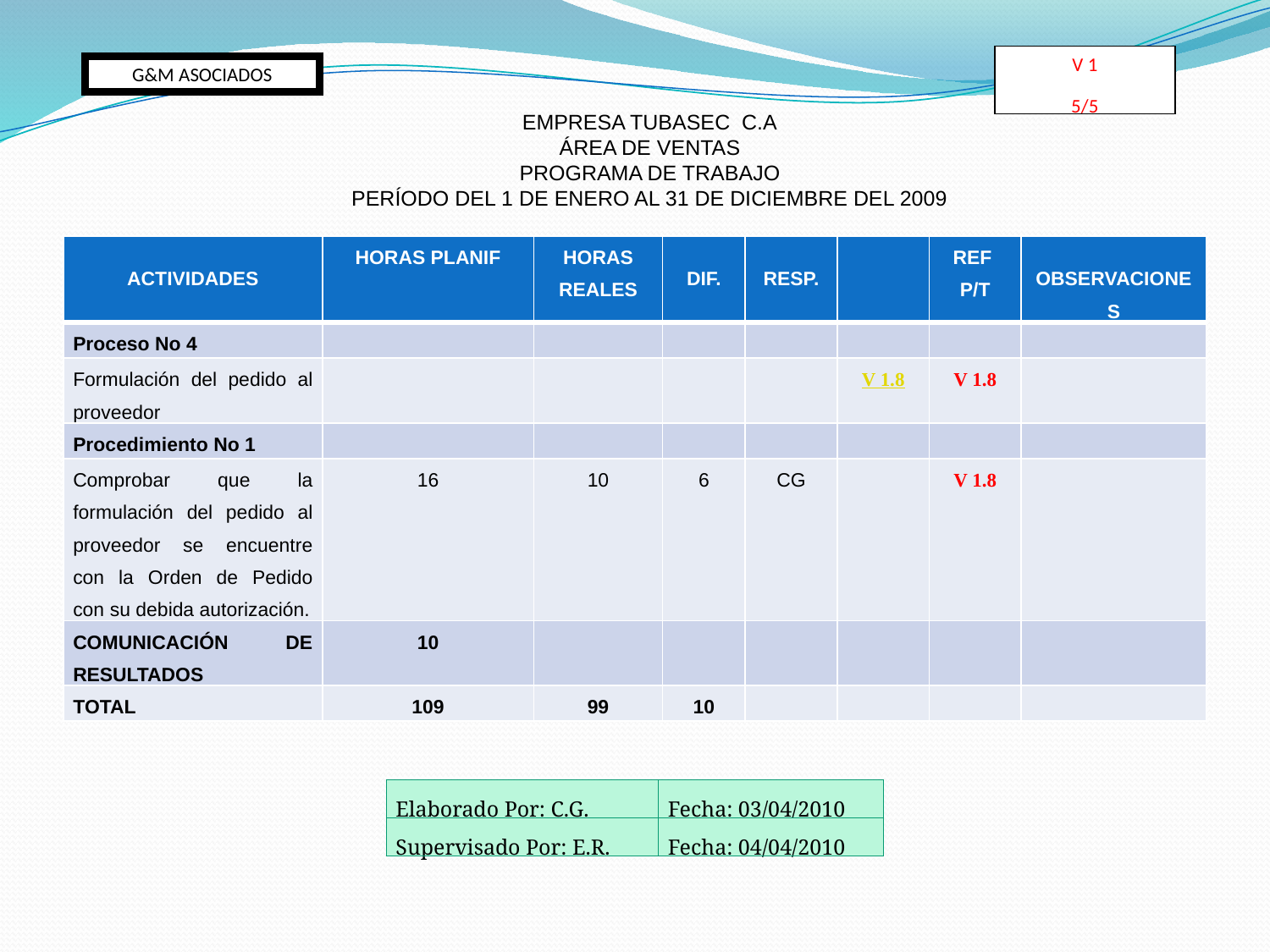

V 1
5/5

G&M ASOCIADOS

EMPRESA TUBASEC  C.A
ÁREA DE VENTAS
PROGRAMA DE TRABAJO
PERÍODO DEL 1 DE ENERO AL 31 DE DICIEMBRE DEL 2009
| ACTIVIDADES | HORAS PLANIF | HORAS REALES | DIF. | RESP. |  | REF P/T | OBSERVACIONES |
| --- | --- | --- | --- | --- | --- | --- | --- |
| Proceso No 4 |  |  |  |  |  |  |  |
| Formulación del pedido al proveedor |  |  |  |  | V 1.8 | V 1.8 |  |
| Procedimiento No 1 |  |  |  |  |  |  |  |
| Comprobar que la formulación del pedido al proveedor se encuentre con la Orden de Pedido con su debida autorización. | 16 | 10 | 6 | CG |  | V 1.8 |  |
| COMUNICACIÓN DE RESULTADOS | 10 |  |  |  |  |  |  |
| TOTAL | 109 | 99 | 10 |  |  |  |  |
| Elaborado Por: C.G. | Fecha: 03/04/2010 |
| --- | --- |
| Supervisado Por: E.R. | Fecha: 04/04/2010 |